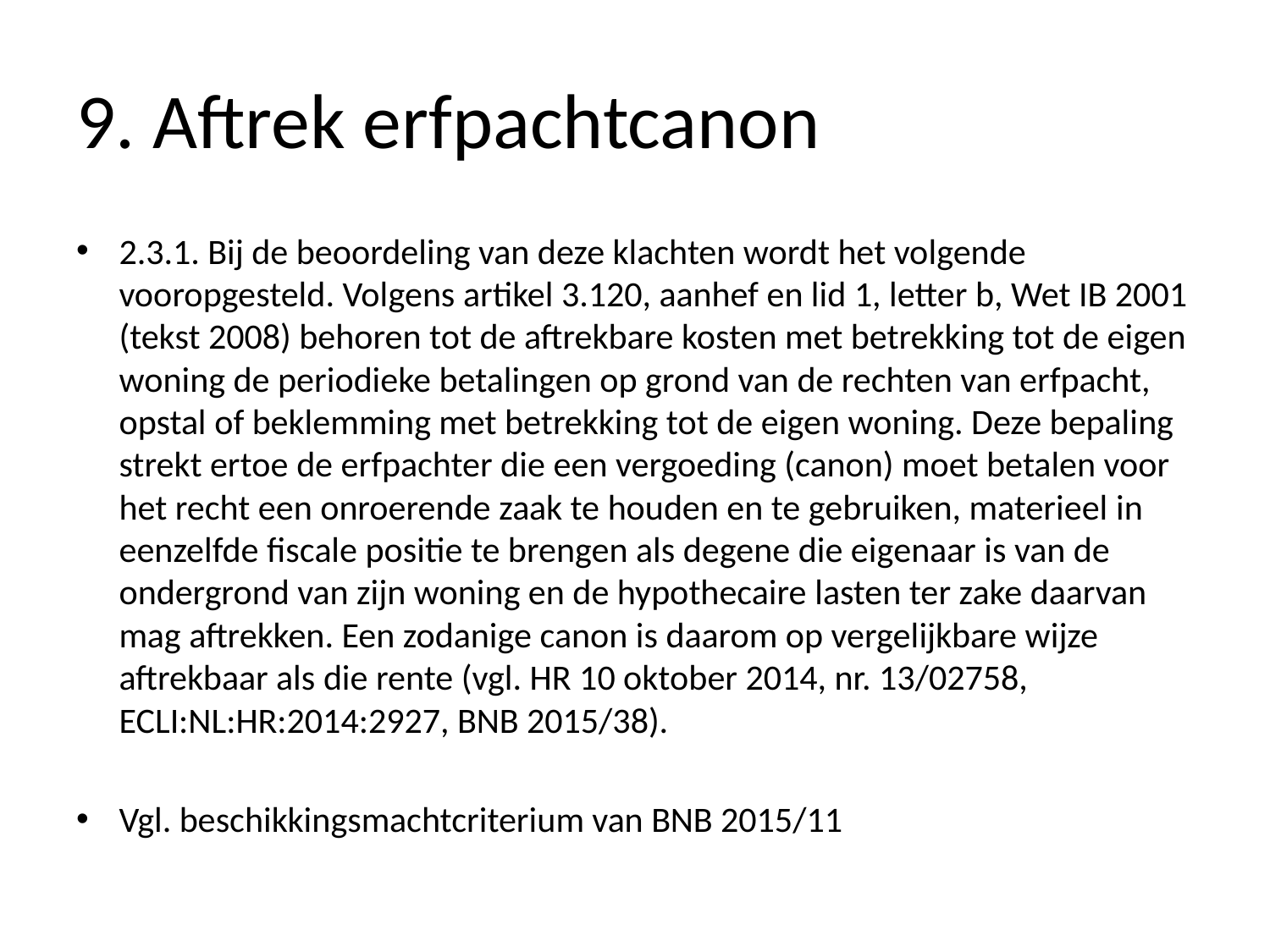

# 9. Aftrek erfpachtcanon
2.3.1. Bij de beoordeling van deze klachten wordt het volgende vooropgesteld. Volgens artikel 3.120, aanhef en lid 1, letter b, Wet IB 2001 (tekst 2008) behoren tot de aftrekbare kosten met betrekking tot de eigen woning de periodieke betalingen op grond van de rechten van erfpacht, opstal of beklemming met betrekking tot de eigen woning. Deze bepaling strekt ertoe de erfpachter die een vergoeding (canon) moet betalen voor het recht een onroerende zaak te houden en te gebruiken, materieel in eenzelfde fiscale positie te brengen als degene die eigenaar is van de ondergrond van zijn woning en de hypothecaire lasten ter zake daarvan mag aftrekken. Een zodanige canon is daarom op vergelijkbare wijze aftrekbaar als die rente (vgl. HR 10 oktober 2014, nr. 13/02758, ECLI:NL:HR:2014:2927, BNB 2015/38).

Vgl. beschikkingsmachtcriterium van BNB 2015/11